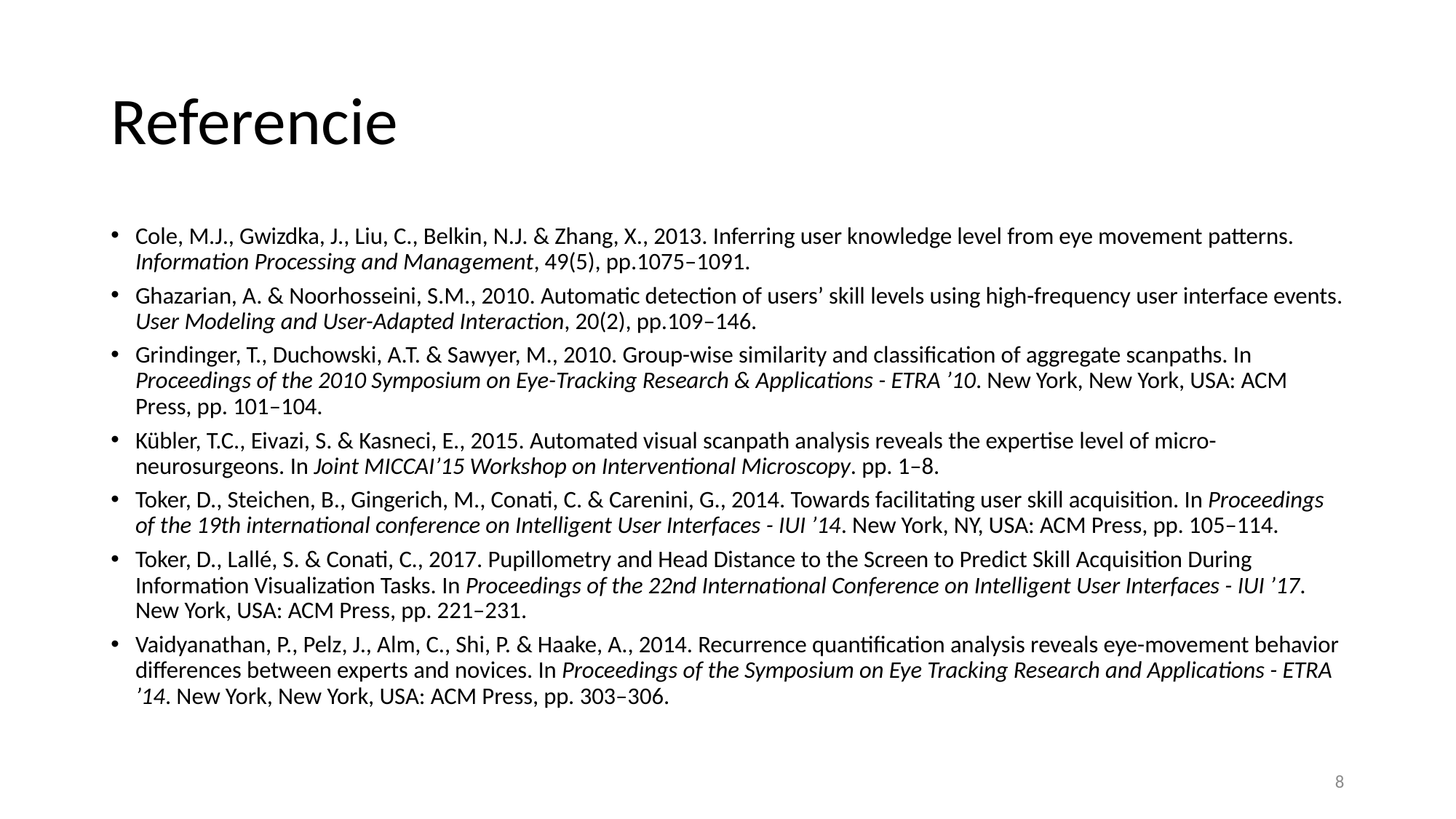

# Referencie
Cole, M.J., Gwizdka, J., Liu, C., Belkin, N.J. & Zhang, X., 2013. Inferring user knowledge level from eye movement patterns. Information Processing and Management, 49(5), pp.1075–1091.
Ghazarian, A. & Noorhosseini, S.M., 2010. Automatic detection of users’ skill levels using high-frequency user interface events. User Modeling and User-Adapted Interaction, 20(2), pp.109–146.
Grindinger, T., Duchowski, A.T. & Sawyer, M., 2010. Group-wise similarity and classification of aggregate scanpaths. In Proceedings of the 2010 Symposium on Eye-Tracking Research & Applications - ETRA ’10. New York, New York, USA: ACM Press, pp. 101–104.
Kübler, T.C., Eivazi, S. & Kasneci, E., 2015. Automated visual scanpath analysis reveals the expertise level of micro-neurosurgeons. In Joint MICCAI’15 Workshop on Interventional Microscopy. pp. 1–8.
Toker, D., Steichen, B., Gingerich, M., Conati, C. & Carenini, G., 2014. Towards facilitating user skill acquisition. In Proceedings of the 19th international conference on Intelligent User Interfaces - IUI ’14. New York, NY, USA: ACM Press, pp. 105–114.
Toker, D., Lallé, S. & Conati, C., 2017. Pupillometry and Head Distance to the Screen to Predict Skill Acquisition During Information Visualization Tasks. In Proceedings of the 22nd International Conference on Intelligent User Interfaces - IUI ’17. New York, USA: ACM Press, pp. 221–231.
Vaidyanathan, P., Pelz, J., Alm, C., Shi, P. & Haake, A., 2014. Recurrence quantification analysis reveals eye-movement behavior differences between experts and novices. In Proceedings of the Symposium on Eye Tracking Research and Applications - ETRA ’14. New York, New York, USA: ACM Press, pp. 303–306.

8